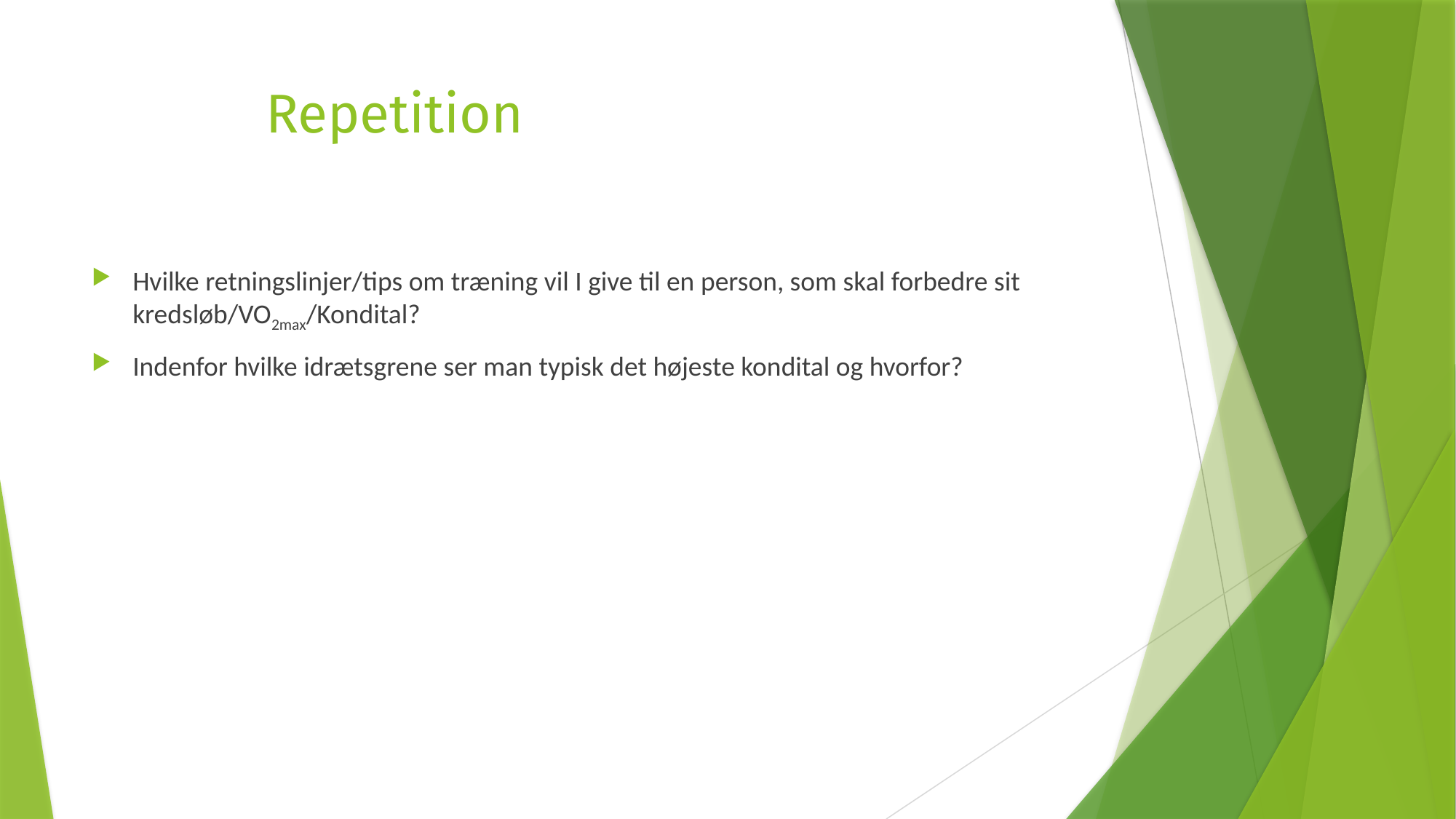

# Repetition
Hvilke retningslinjer/tips om træning vil I give til en person, som skal forbedre sit kredsløb/VO2max/Kondital?
Indenfor hvilke idrætsgrene ser man typisk det højeste kondital og hvorfor?